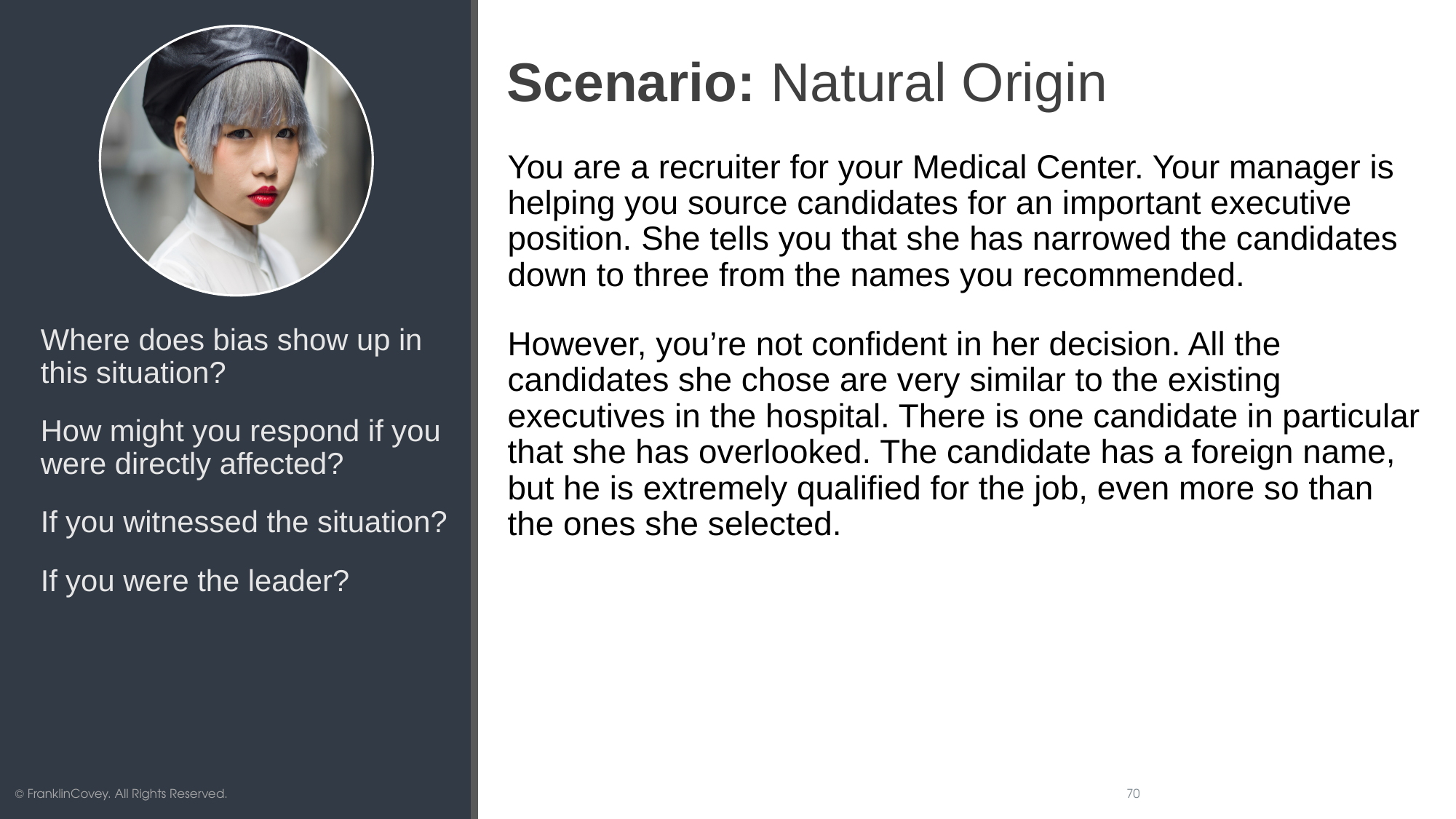

# Scenario: Natural Origin
You are a recruiter for your Medical Center. Your manager is helping you source candidates for an important executive position. She tells you that she has narrowed the candidates down to three from the names you recommended.
However, you’re not confident in her decision. All the candidates she chose are very similar to the existing executives in the hospital. There is one candidate in particular that she has overlooked. The candidate has a foreign name, but he is extremely qualified for the job, even more so than the ones she selected.